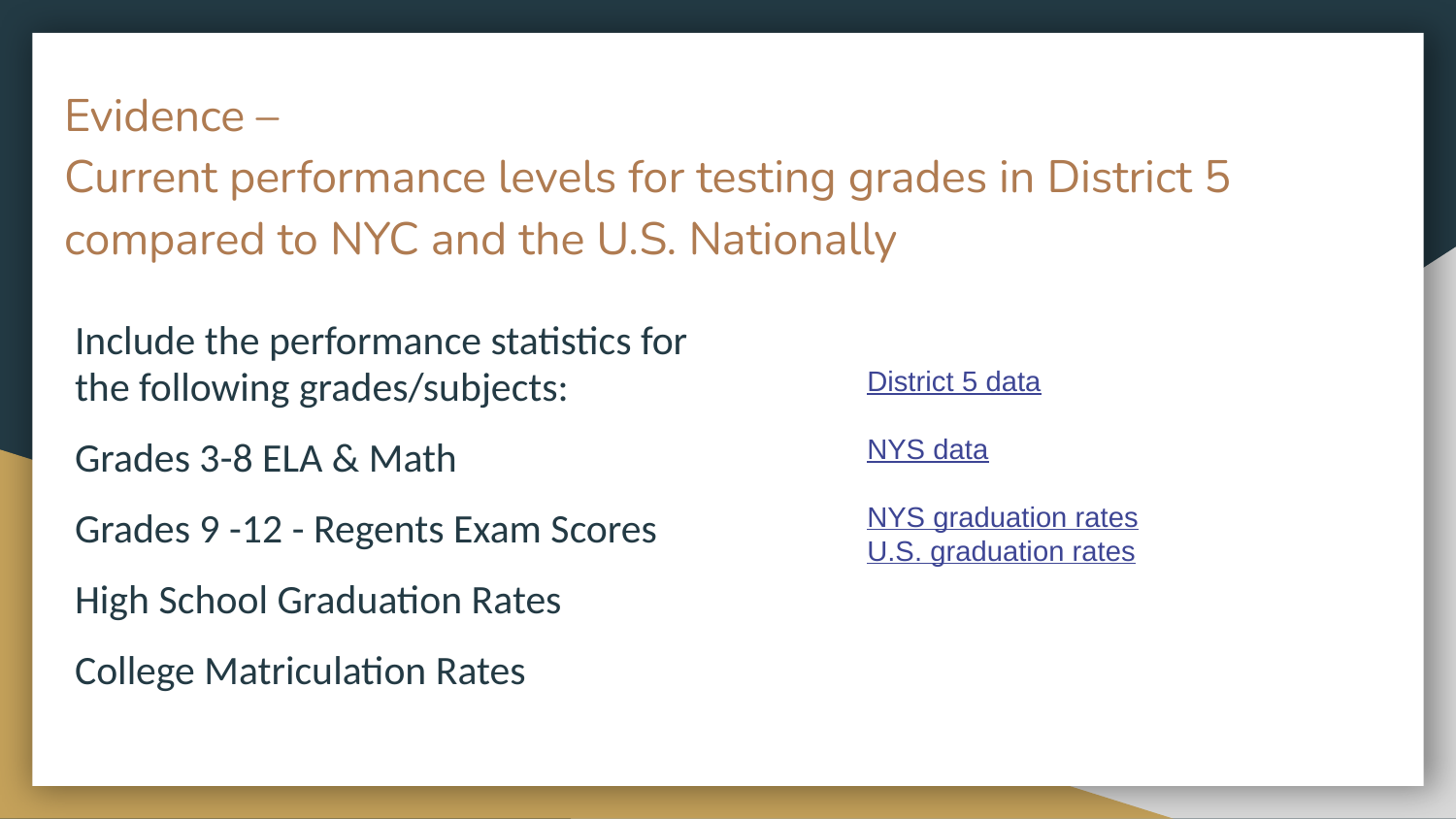

# Evidence – Current performance levels for testing grades in District 5 compared to NYC and the U.S. Nationally
Include the performance statistics for the following grades/subjects:
Grades 3-8 ELA & Math
Grades 9 -12 - Regents Exam Scores
High School Graduation Rates
College Matriculation Rates

District 5 data

NYS data

NYS graduation rates
U.S. graduation rates